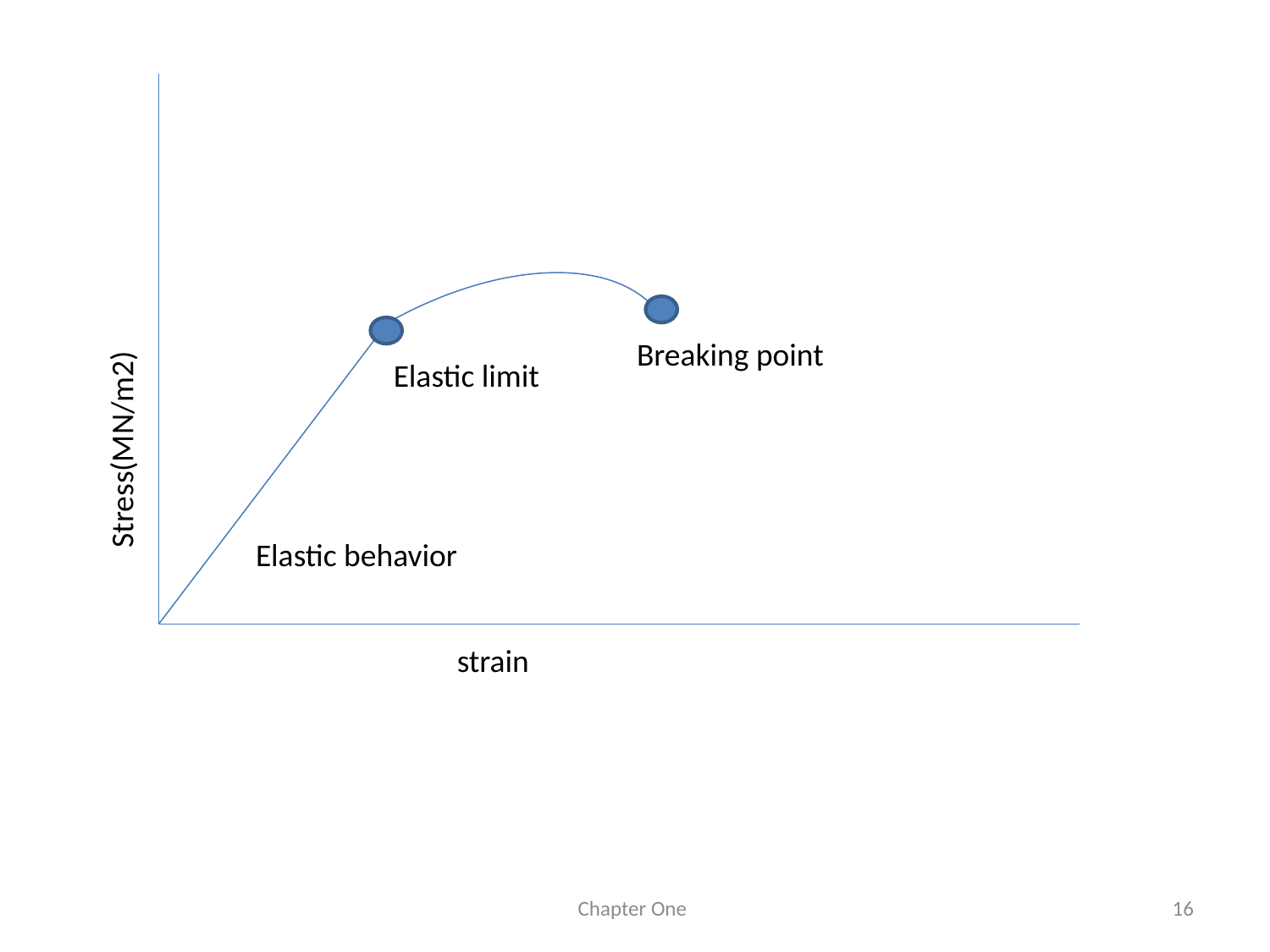

Breaking point
Elastic limit
Stress(MN/m2)
Elastic behavior
strain
Chapter One
16